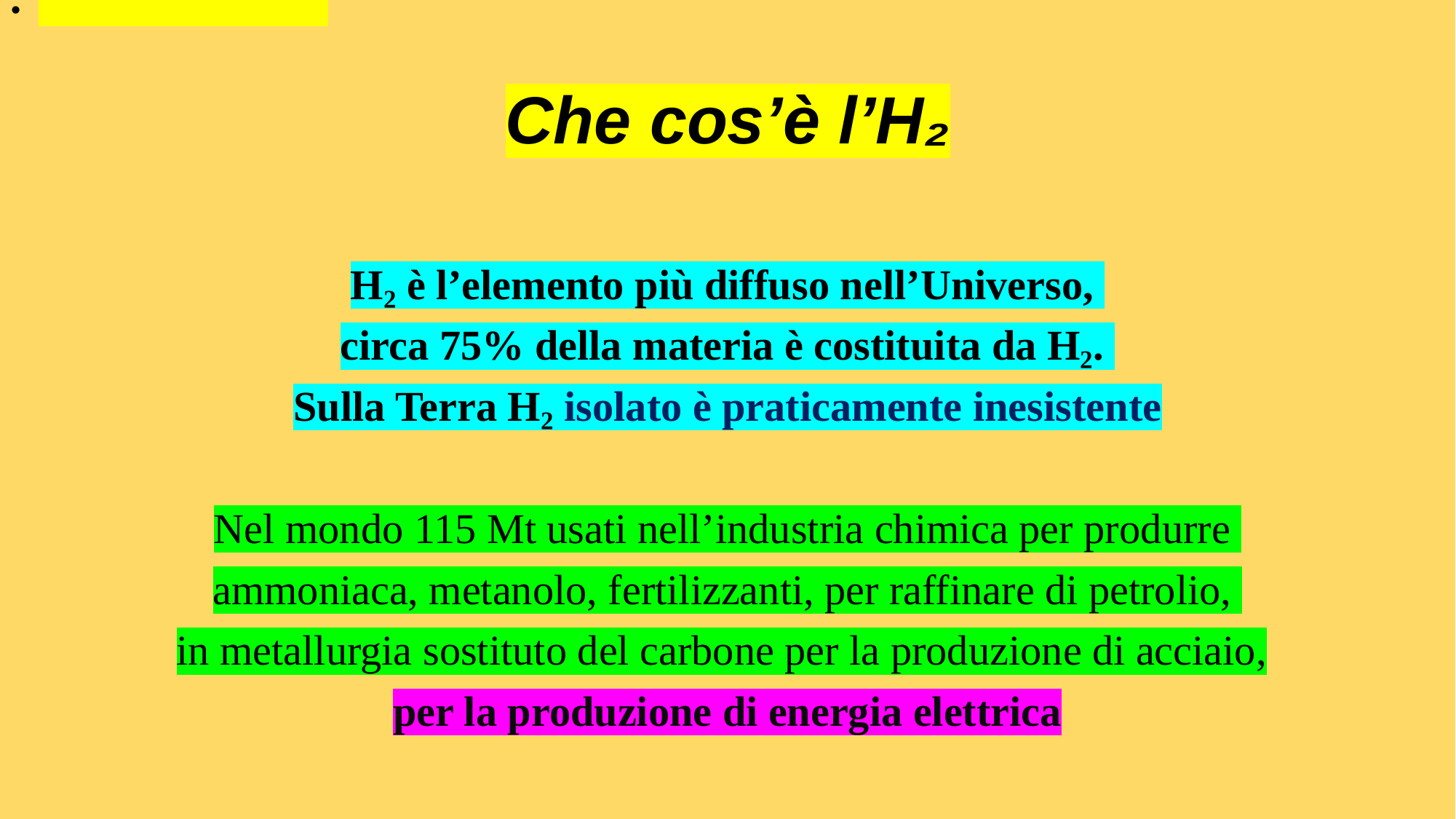

Che cos’è l’H₂

H₂ è l’elemento più diffuso nell’Universo,
circa 75% della materia è costituita da H₂.
Sulla Terra H₂ isolato è praticamente inesistente

Nel mondo 115 Mt usati nell’industria chimica per produrre
ammoniaca, metanolo, fertilizzanti, per raffinare di petrolio,
in metallurgia sostituto del carbone per la produzione di acciaio,
per la produzione di energia elettrica
#